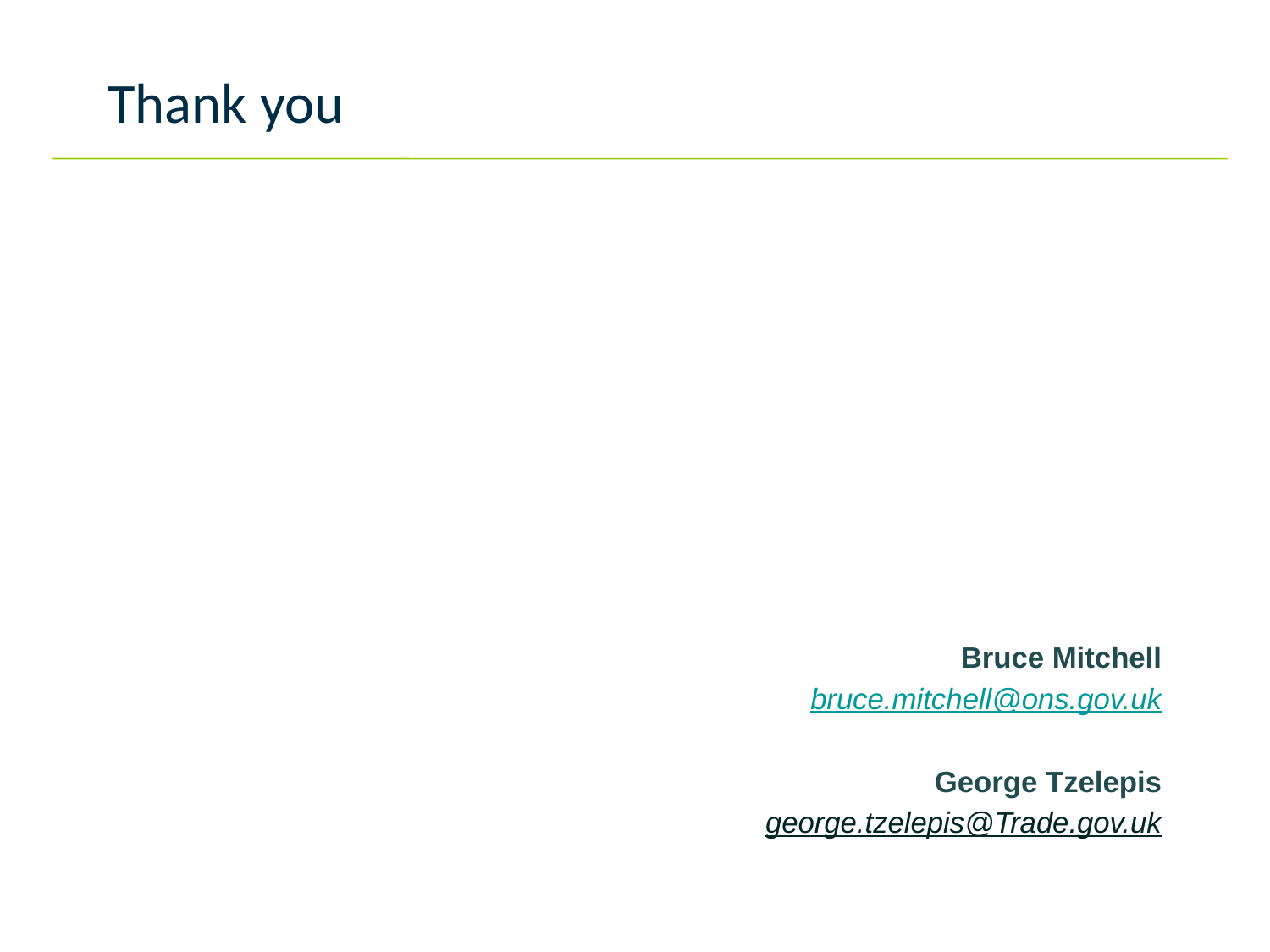

# Thank you

Bruce Mitchell
 bruce.mitchell@ons.gov.uk

George Tzelepis
george.tzelepis@Trade.gov.uk